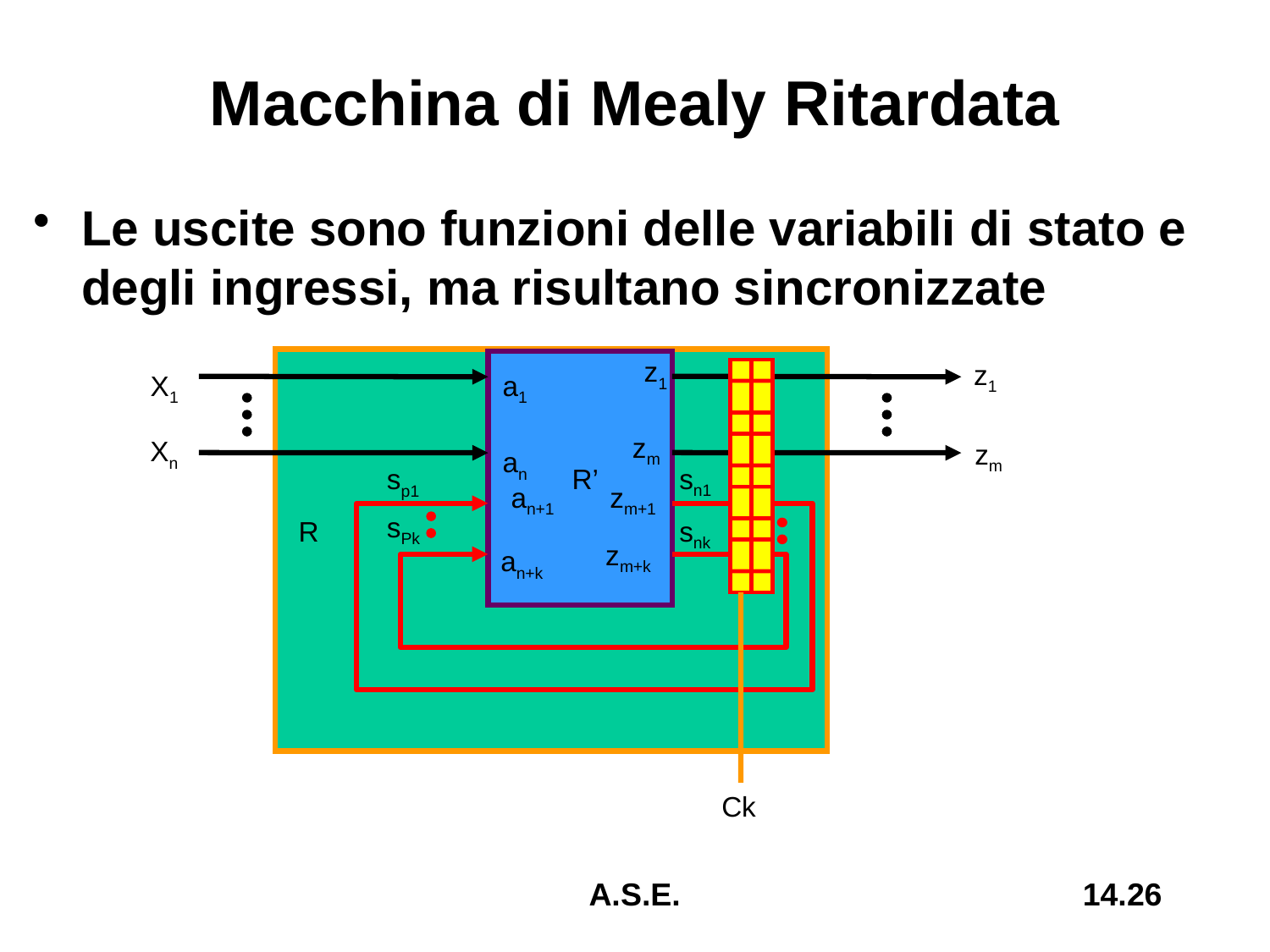

# Macchina di Mealy Ritardata
Le uscite sono funzioni delle variabili di stato e degli ingressi, ma risultano sincronizzate
z1

z1

X1
a1

zm

Xn
zm

an

sn1
sp1
R’

an+1
zm+1

sPk
R
snk

zm+k

an+k

Ck
A.S.E.
14.26